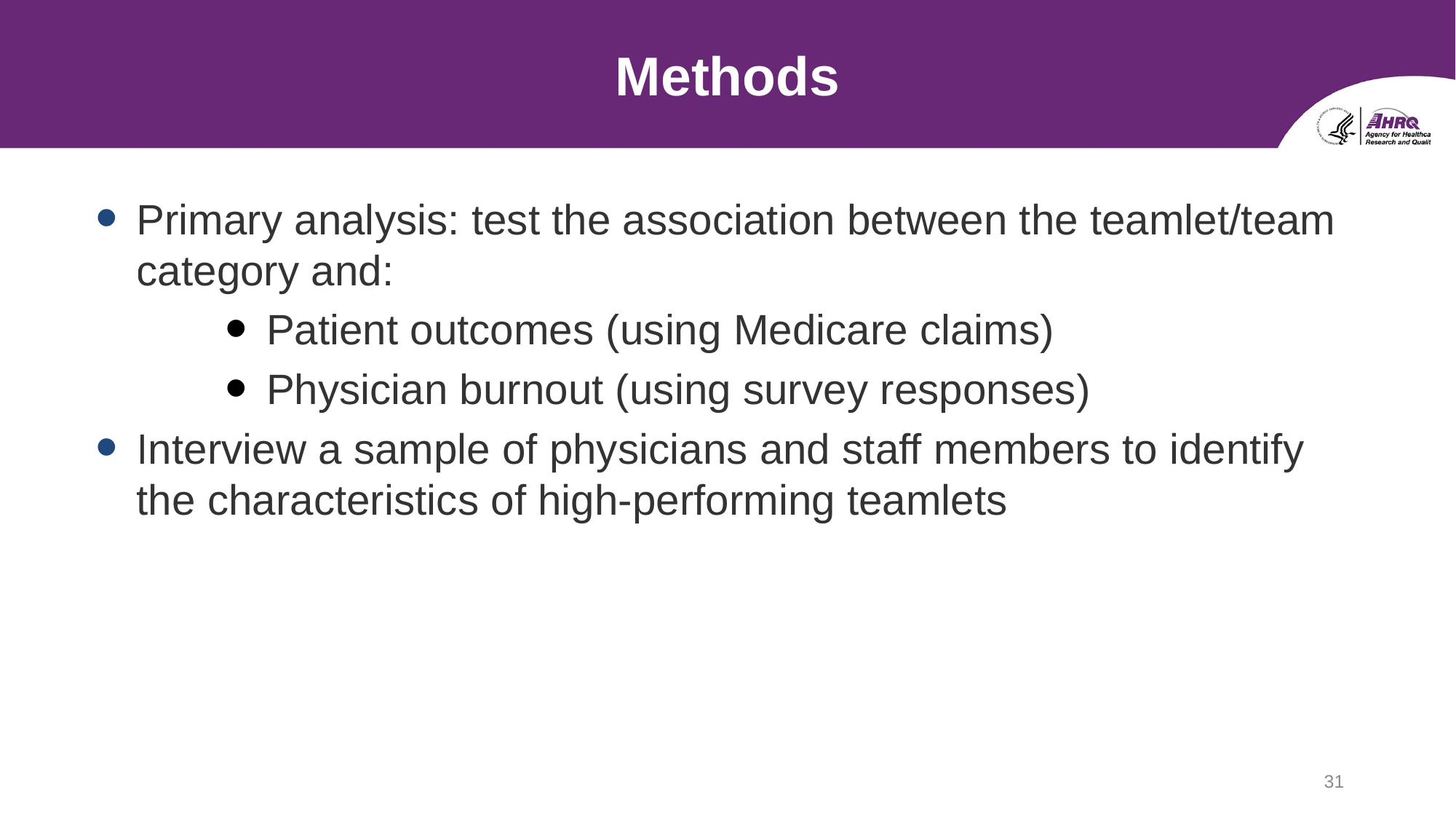

# Methods
Primary analysis: test the association between the teamlet/team category and:
Patient outcomes (using Medicare claims)
Physician burnout (using survey responses)
Interview a sample of physicians and staff members to identify the characteristics of high-performing teamlets

31